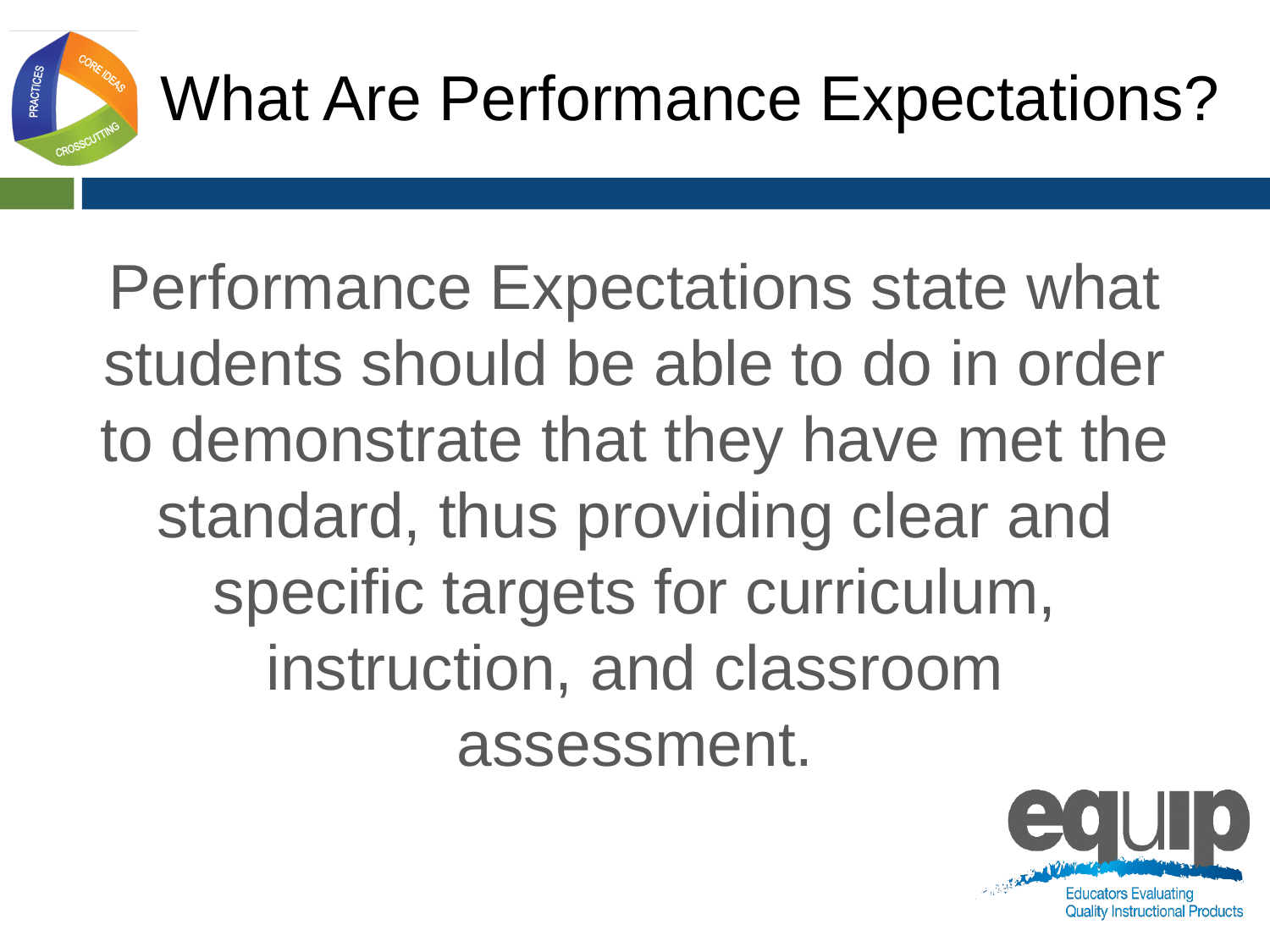

# What Are Performance Expectations?

Performance Expectations state what students should be able to do in order to demonstrate that they have met the standard, thus providing clear and specific targets for curriculum, instruction, and classroom assessment.